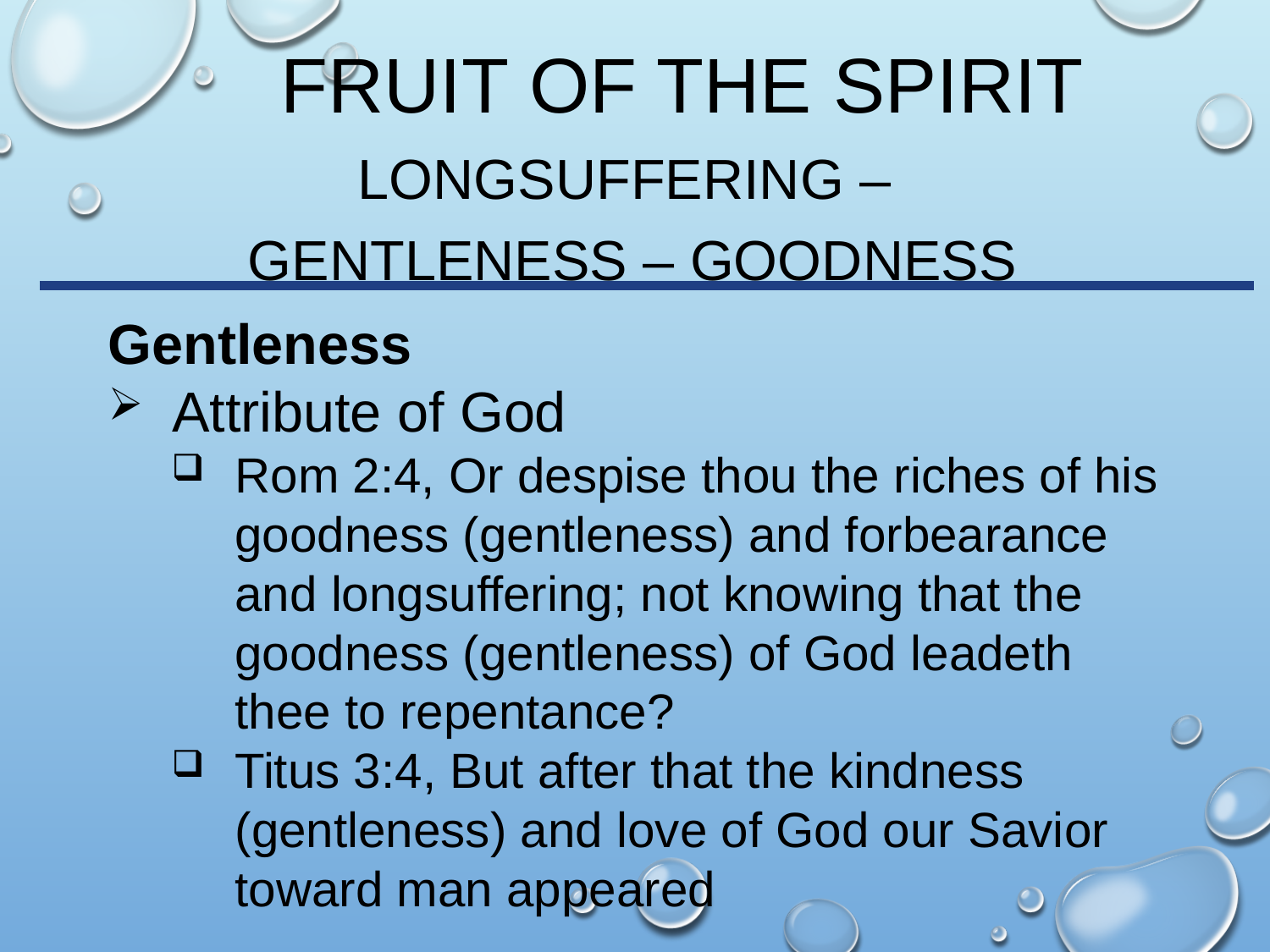

# Fruit of the Spirit
Longsuffering –
Gentleness – Goodness
Gentleness
Attribute of God
Rom 2:4, Or despise thou the riches of his goodness (gentleness) and forbearance and longsuffering; not knowing that the goodness (gentleness) of God leadeth thee to repentance?
Titus 3:4, But after that the kindness (gentleness) and love of God our Savior toward man appeared